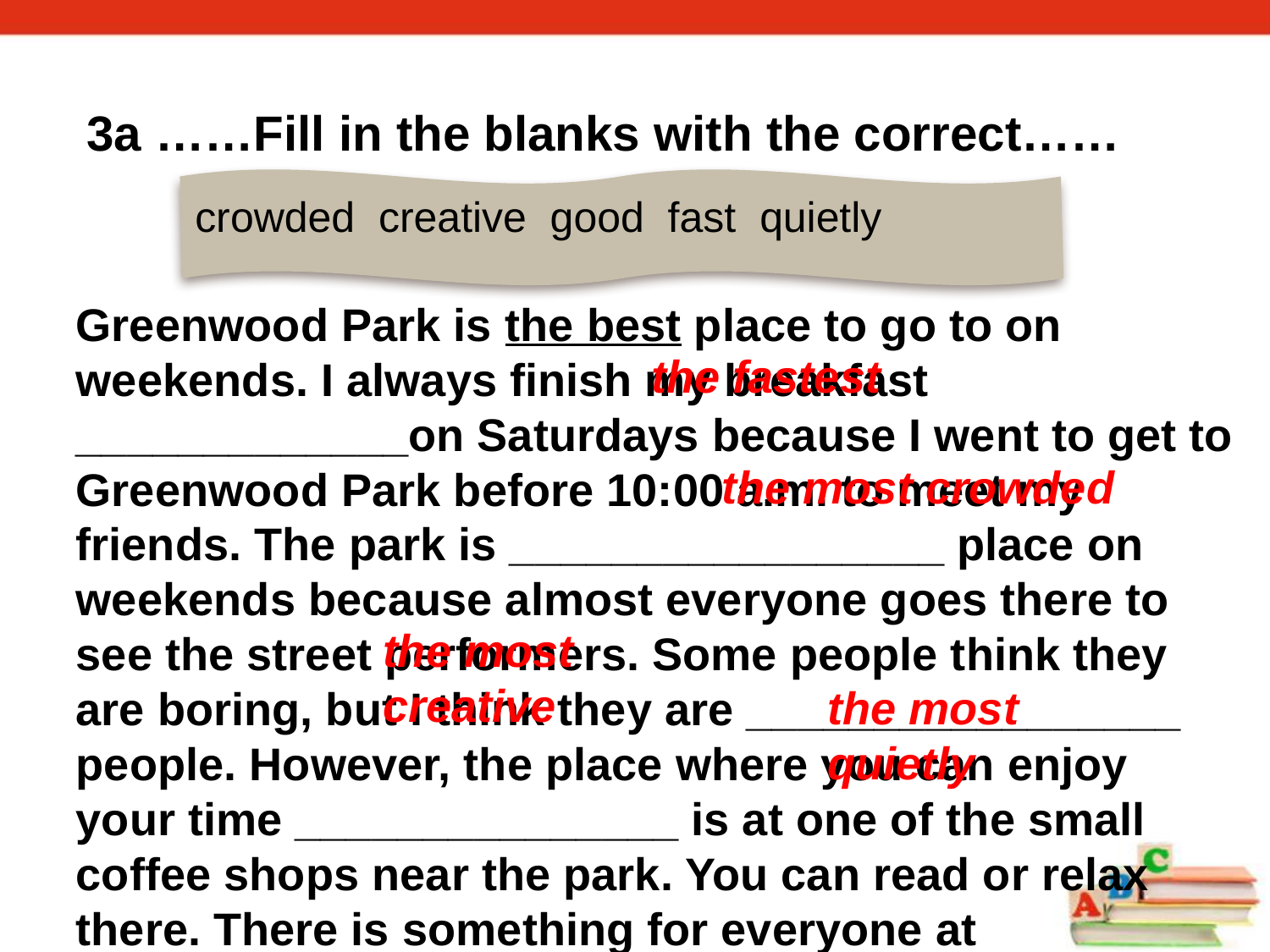

3a ……Fill in the blanks with the correct……
crowded  creative  good  fast  quietly

Greenwood Park is the best place to go to on weekends. I always finish my breakfast _____________on Saturdays because I went to get to Greenwood Park before 10:00 a.m. to meet my friends. The park is _________________ place on weekends because almost everyone goes there to see the street performers. Some people think they are boring, but I think they are _________________ people. However, the place where you can enjoy your time _______________ is at one of the small coffee shops near the park. You can read or relax there. There is something for everyone at Greenwood Park.
the fastest
the most crowded
the most creative
the most quietly